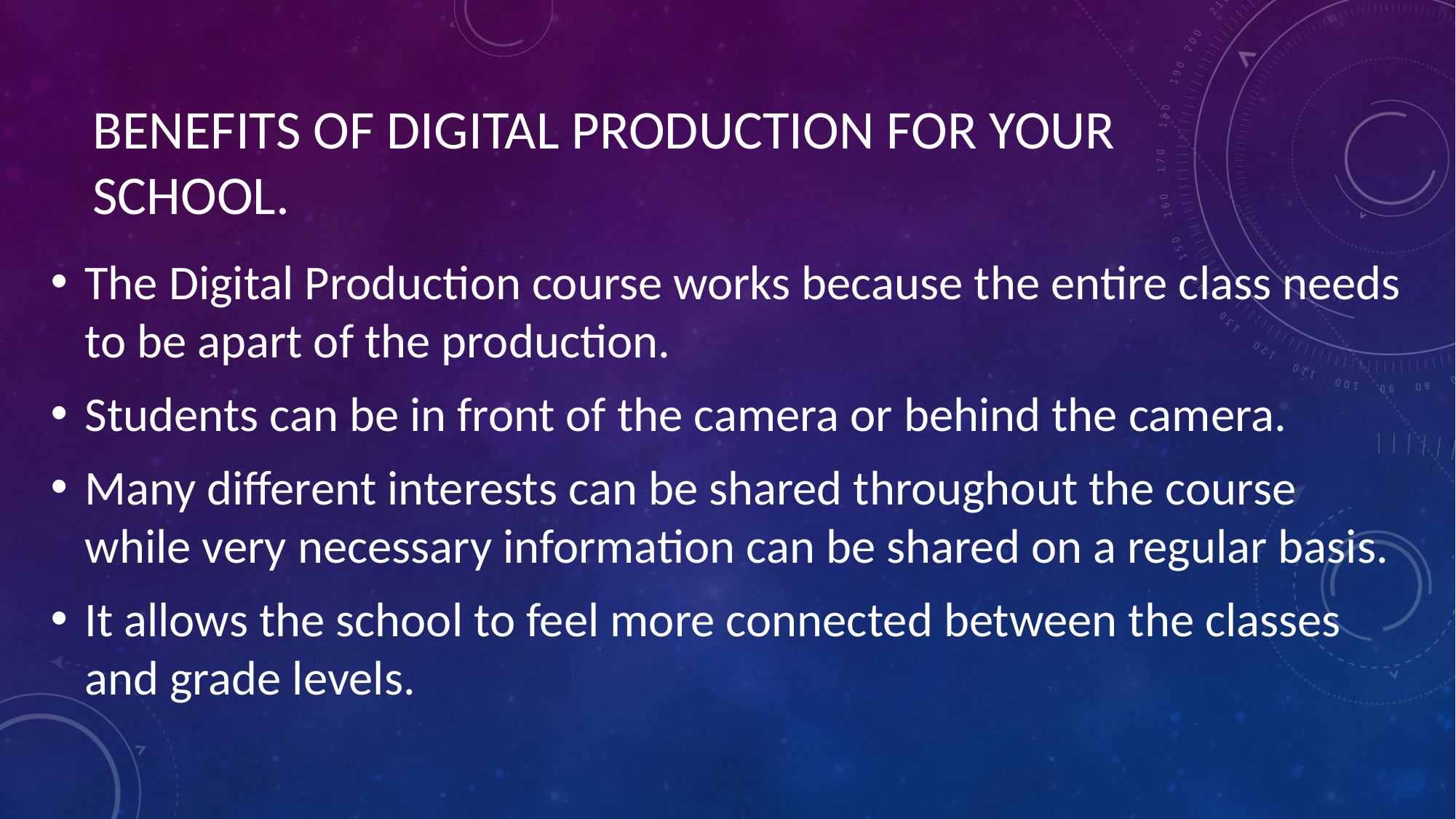

# BENEFITS OF DIGITAL PRODUCTION FOR YOUR SCHOOL.
The Digital Production course works because the entire class needs to be apart of the production.
Students can be in front of the camera or behind the camera.
Many different interests can be shared throughout the course while very necessary information can be shared on a regular basis.
It allows the school to feel more connected between the classes and grade levels.